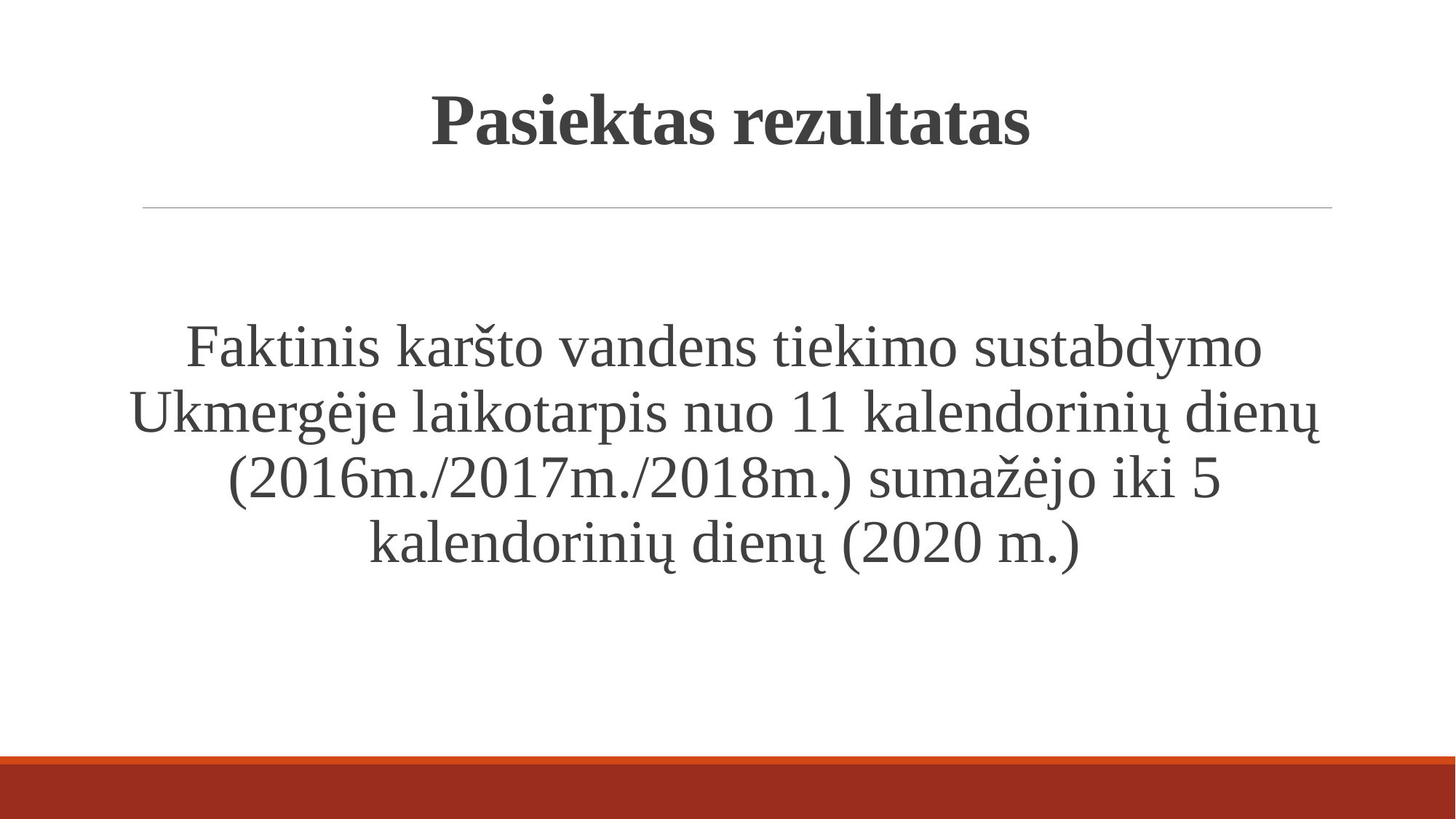

# Pasiektas rezultatas
Faktinis karšto vandens tiekimo sustabdymo Ukmergėje laikotarpis nuo 11 kalendorinių dienų (2016m./2017m./2018m.) sumažėjo iki 5 kalendorinių dienų (2020 m.)